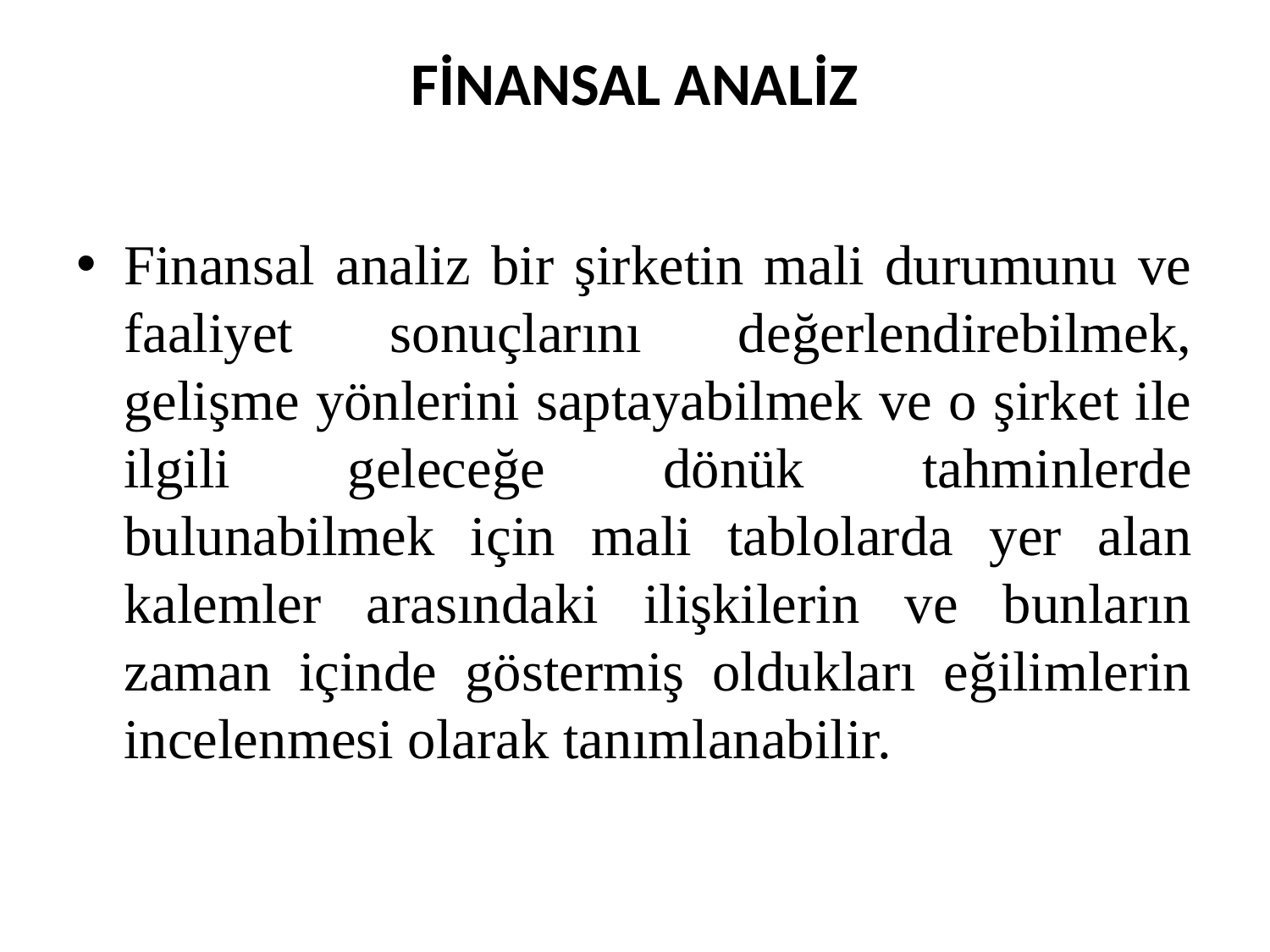

# FİNANSAL ANALİZ
Finansal analiz bir şirketin mali durumunu ve faaliyet sonuçlarını değerlendirebilmek, gelişme yönlerini saptayabilmek ve o şirket ile ilgili geleceğe dönük tahminlerde bulunabilmek için mali tablolarda yer alan kalemler arasındaki ilişkilerin ve bunların zaman içinde göstermiş oldukları eğilimlerin incelenmesi olarak tanımlanabilir.